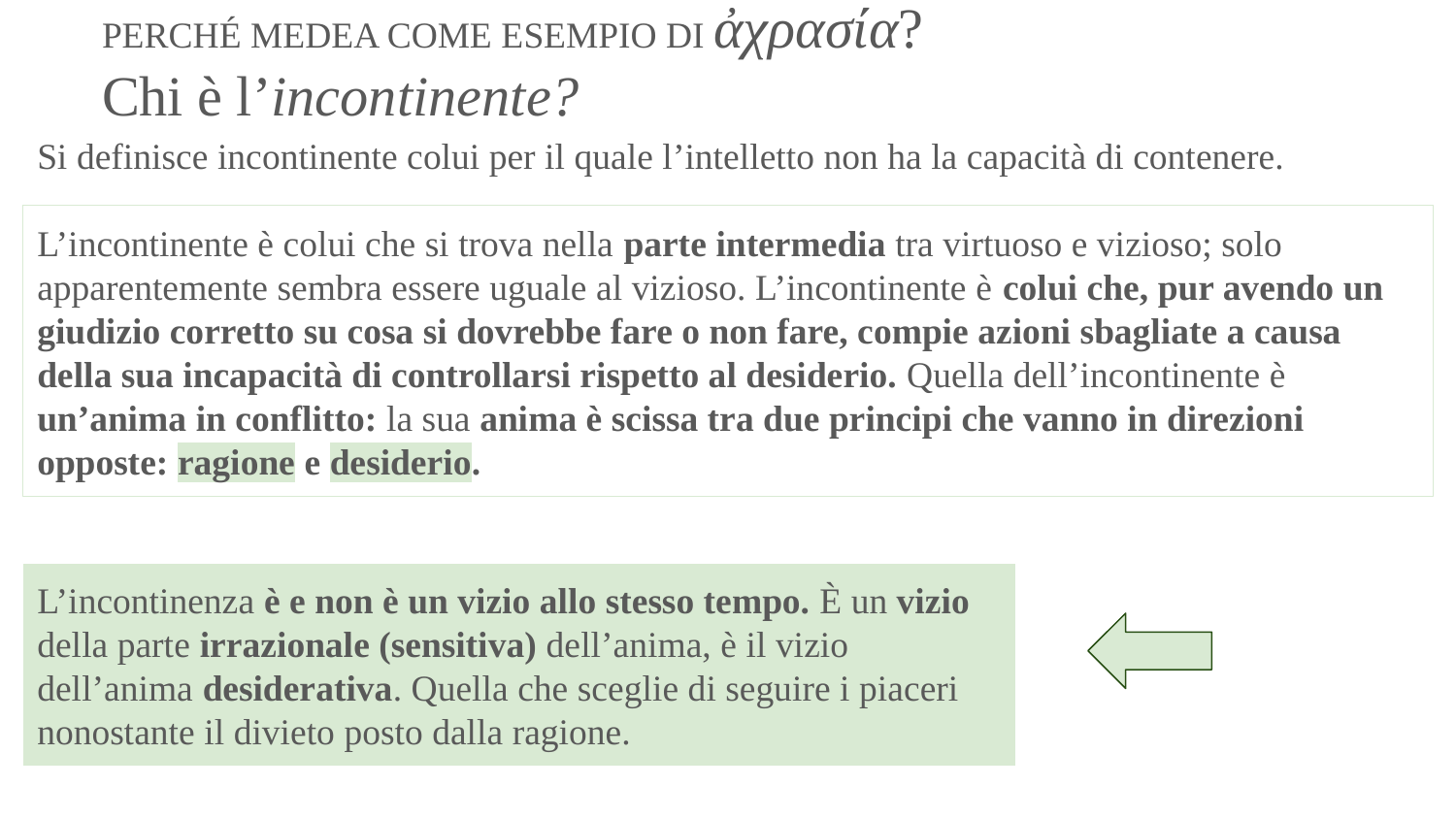

PERCHÉ MEDEA COME ESEMPIO DI ἀχρασία?
Chi è l’incontinente?
Si definisce incontinente colui per il quale l’intelletto non ha la capacità di contenere.
L’incontinente è colui che si trova nella parte intermedia tra virtuoso e vizioso; solo apparentemente sembra essere uguale al vizioso. L’incontinente è colui che, pur avendo un giudizio corretto su cosa si dovrebbe fare o non fare, compie azioni sbagliate a causa della sua incapacità di controllarsi rispetto al desiderio. Quella dell’incontinente è un’anima in conflitto: la sua anima è scissa tra due principi che vanno in direzioni opposte: ragione e desiderio.
L’incontinenza è e non è un vizio allo stesso tempo. È un vizio della parte irrazionale (sensitiva) dell’anima, è il vizio dell’anima desiderativa. Quella che sceglie di seguire i piaceri nonostante il divieto posto dalla ragione.